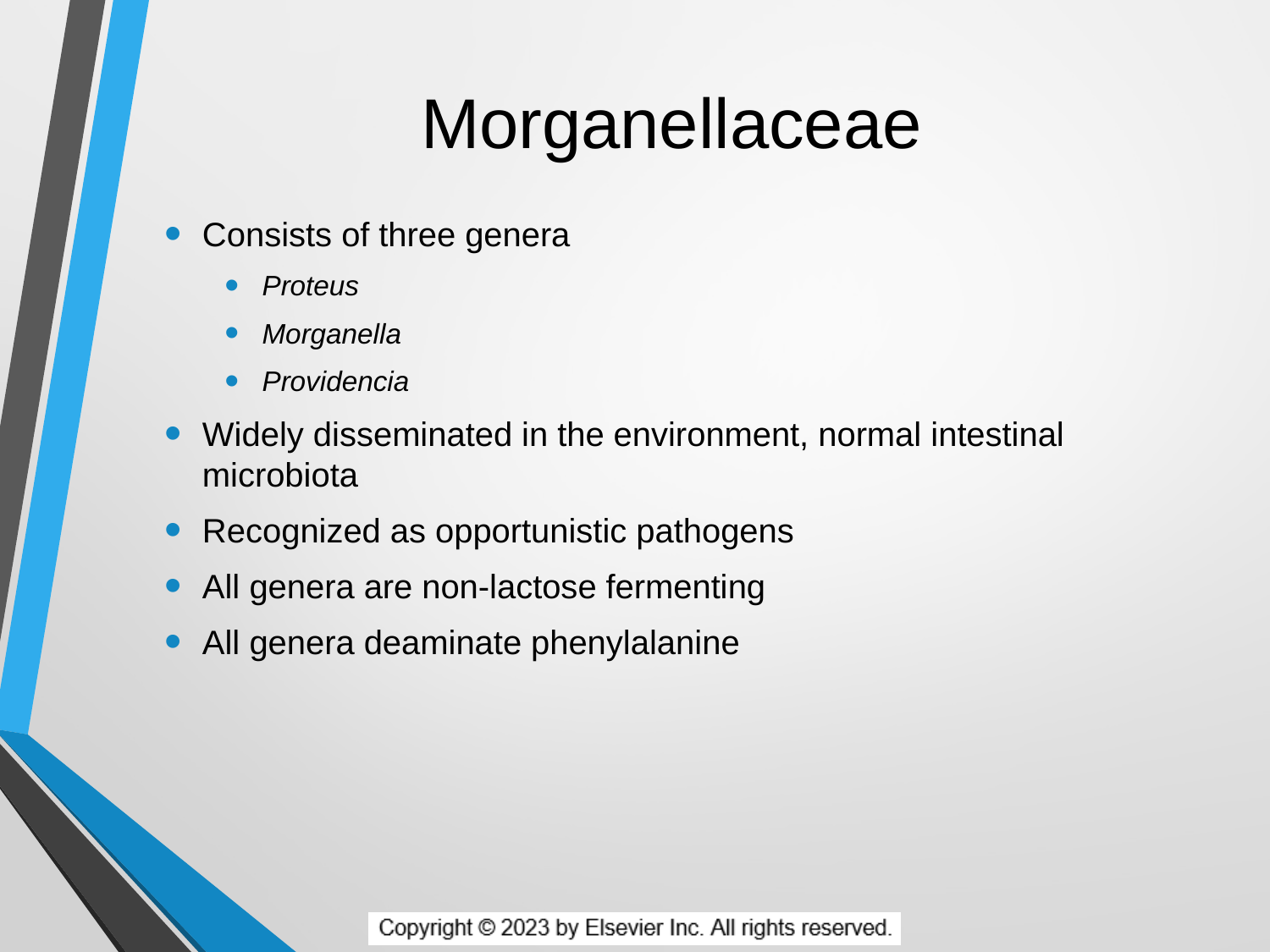

# Morganellaceae
Consists of three genera
Proteus
Morganella
Providencia
Widely disseminated in the environment, normal intestinal microbiota
Recognized as opportunistic pathogens
All genera are non-lactose fermenting
All genera deaminate phenylalanine